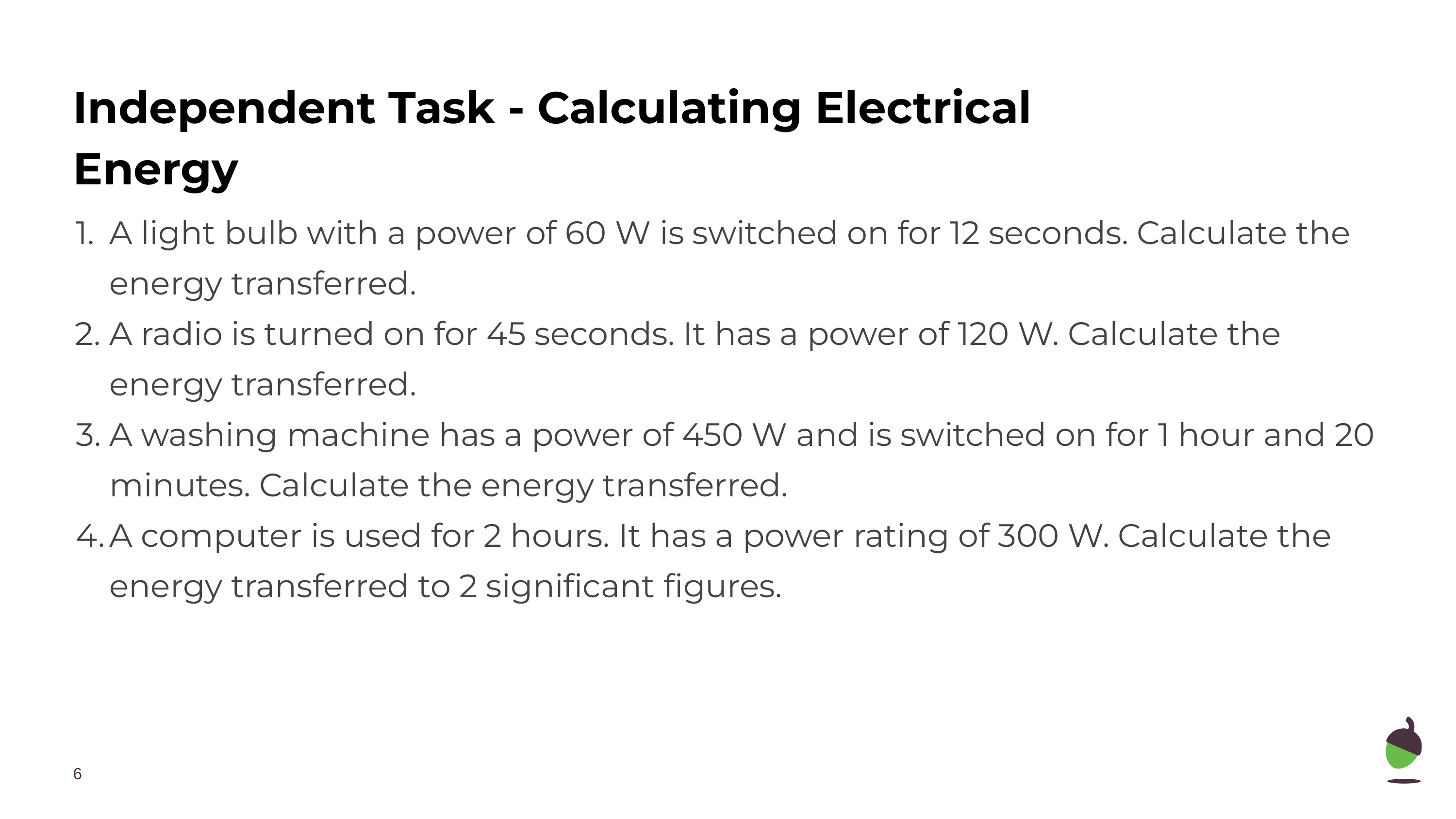

# Independent Task - Calculating Electrical Energy
A light bulb with a power of 60 W is switched on for 12 seconds. Calculate the energy transferred.
A radio is turned on for 45 seconds. It has a power of 120 W. Calculate the energy transferred.
A washing machine has a power of 450 W and is switched on for 1 hour and 20 minutes. Calculate the energy transferred.
A computer is used for 2 hours. It has a power rating of 300 W. Calculate the energy transferred to 2 significant figures.
6